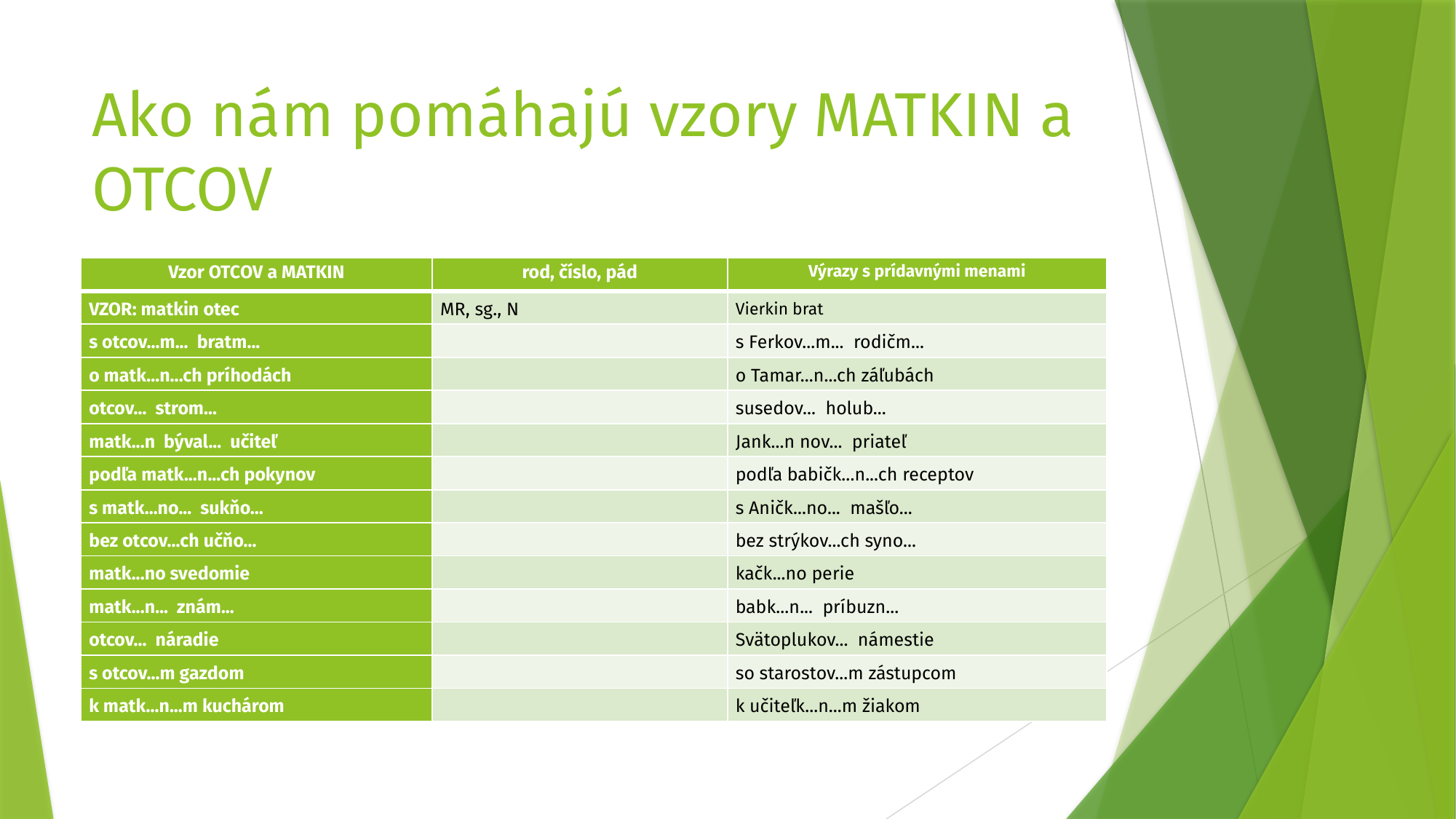

# Ako nám pomáhajú vzory MATKIN a OTCOV

| Vzor OTCOV a MATKIN | rod, číslo, pád | Výrazy s prídavnými menami |
| --- | --- | --- |
| VZOR: matkin otec | MR, sg., N | Vierkin brat |
| s otcov...m... bratm... |  | s Ferkov...m... rodičm... |
| o matk...n...ch príhodách |  | o Tamar...n...ch záľubách |
| otcov... strom... |  | susedov... holub... |
| matk...n býval... učiteľ |  | Jank...n nov... priateľ |
| podľa matk...n...ch pokynov |  | podľa babičk...n...ch receptov |
| s matk...no... sukňo... |  | s Aničk...no... mašľo... |
| bez otcov...ch učňo... |  | bez strýkov...ch syno... |
| matk...no svedomie |  | kačk...no perie |
| matk...n... znám... |  | babk...n... príbuzn... |
| otcov... náradie |  | Svätoplukov... námestie |
| s otcov...m gazdom |  | so starostov...m zástupcom |
| k matk...n...m kuchárom |  | k učiteľk...n...m žiakom |
.